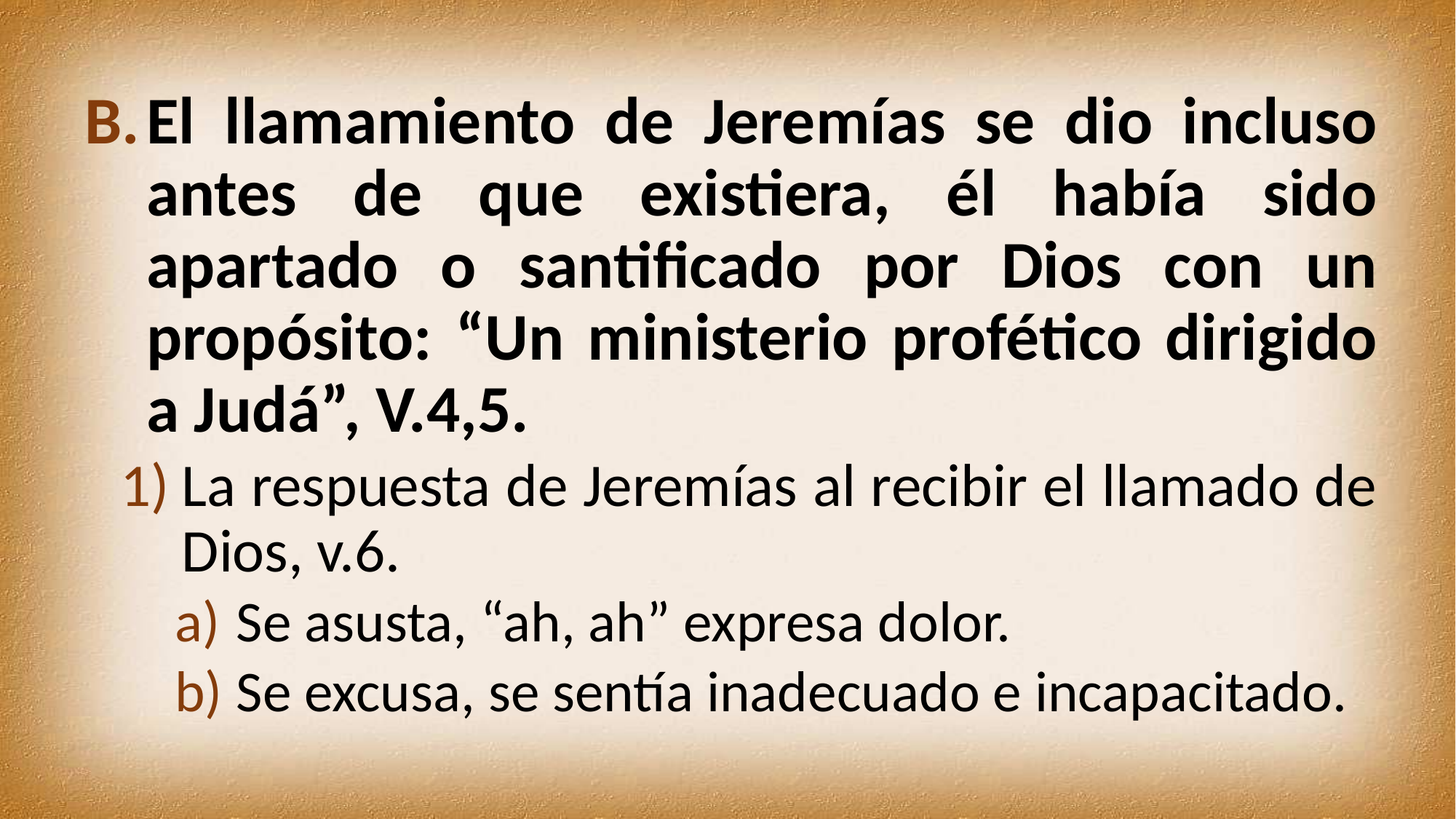

El llamamiento de Jeremías se dio incluso antes de que existiera, él había sido apartado o santificado por Dios con un propósito: “Un ministerio profético dirigido a Judá”, V.4,5.
La respuesta de Jeremías al recibir el llamado de Dios, v.6.
Se asusta, “ah, ah” expresa dolor.
Se excusa, se sentía inadecuado e incapacitado.